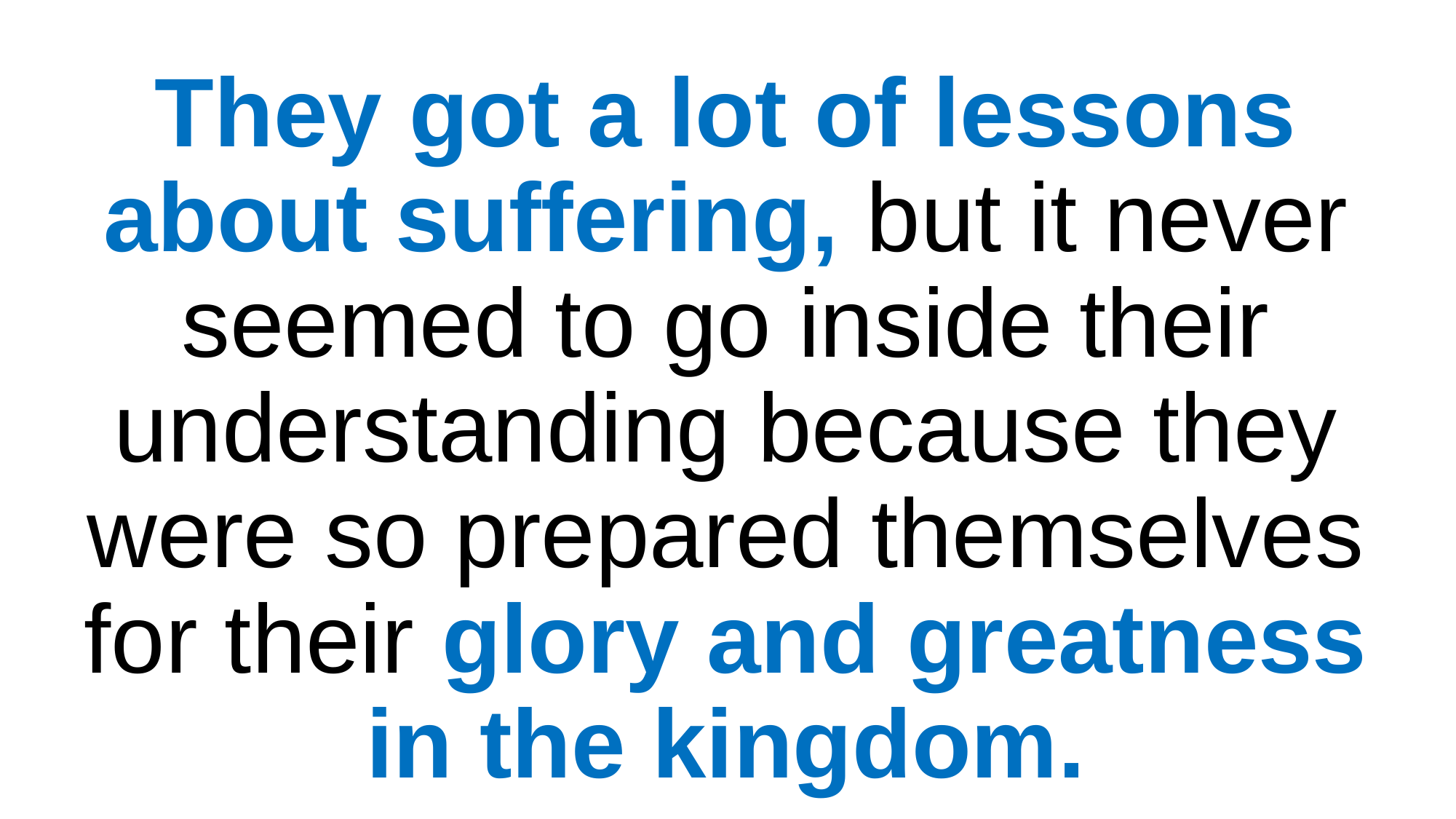

They got a lot of lessons about suffering, but it never seemed to go inside their understanding because they were so prepared themselves for their glory and greatness in the kingdom.